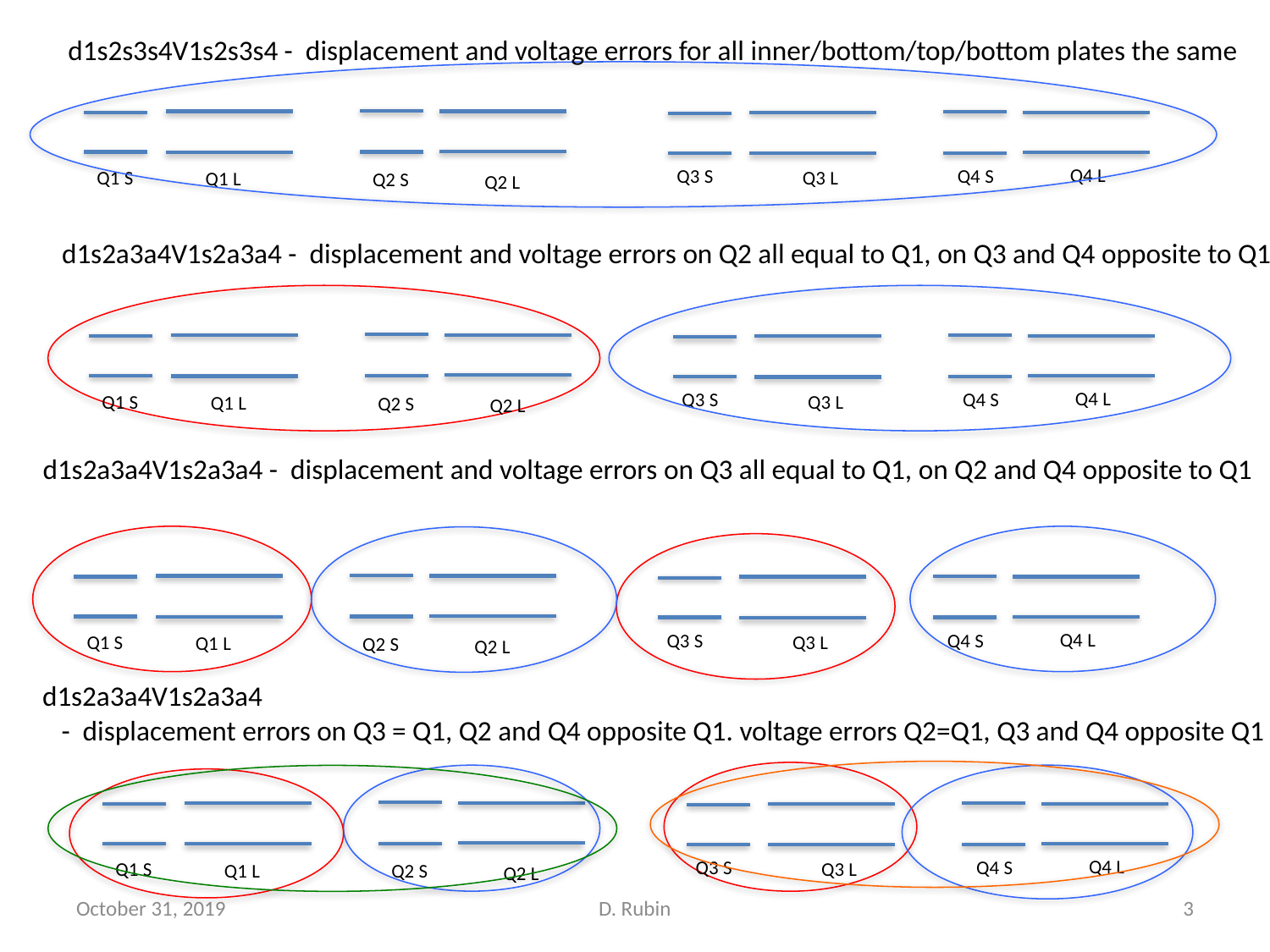

d1s2s3s4V1s2s3s4 -  displacement and voltage errors for all inner/bottom/top/bottom plates the same

Q4 L
Q4 S
Q3 S
Q1 S
Q3 L
Q1 L
Q2 S
Q2 L
d1s2a3a4V1s2a3a4 -  displacement and voltage errors on Q2 all equal to Q1, on Q3 and Q4 opposite to Q1

Q4 L
Q4 S
Q3 S
Q1 S
Q3 L
Q1 L
Q2 S
Q2 L
d1s2a3a4V1s2a3a4 -  displacement and voltage errors on Q3 all equal to Q1, on Q2 and Q4 opposite to Q1

Q4 L
Q4 S
Q3 S
Q1 S
Q3 L
Q1 L
Q2 S
Q2 L
d1s2a3a4V1s2a3a4
   -  displacement errors on Q3 = Q1, Q2 and Q4 opposite Q1. voltage errors Q2=Q1, Q3 and Q4 opposite Q1

Q4 L
Q4 S
Q3 S
Q1 S
Q3 L
Q1 L
Q2 S
Q2 L
October 31, 2019
D. Rubin
3